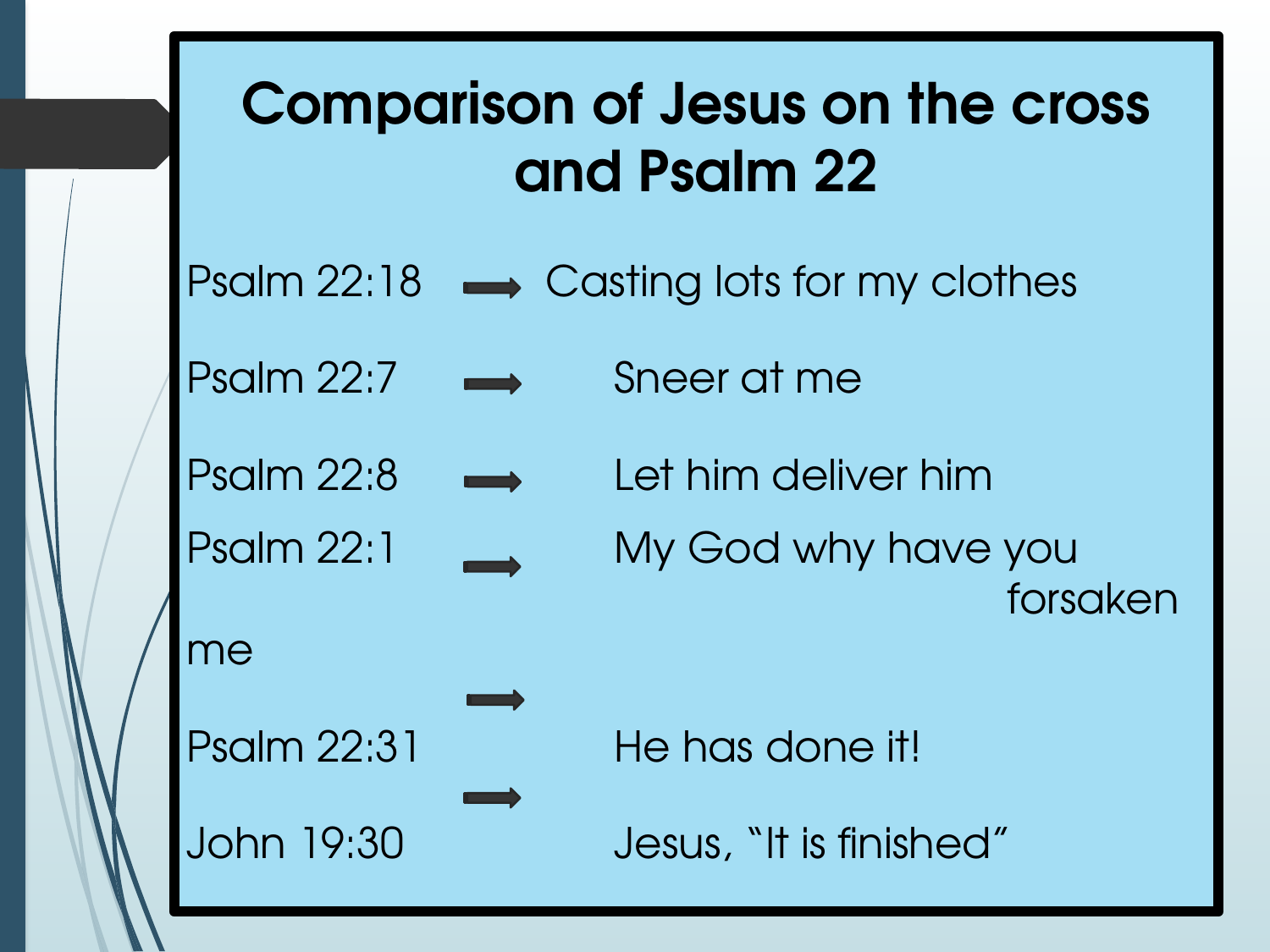

Comparison of Jesus on the cross and Psalm 22

Psalm 22:18	         Casting lots for my clothes
Psalm 22:7		    Sneer at me
Psalm 22:8		    Let him deliver him
Psalm 22:1		    My God why have you								     forsaken me
Psalm 22:31		    He has done it!
John 19:30		    Jesus, “It is finished”